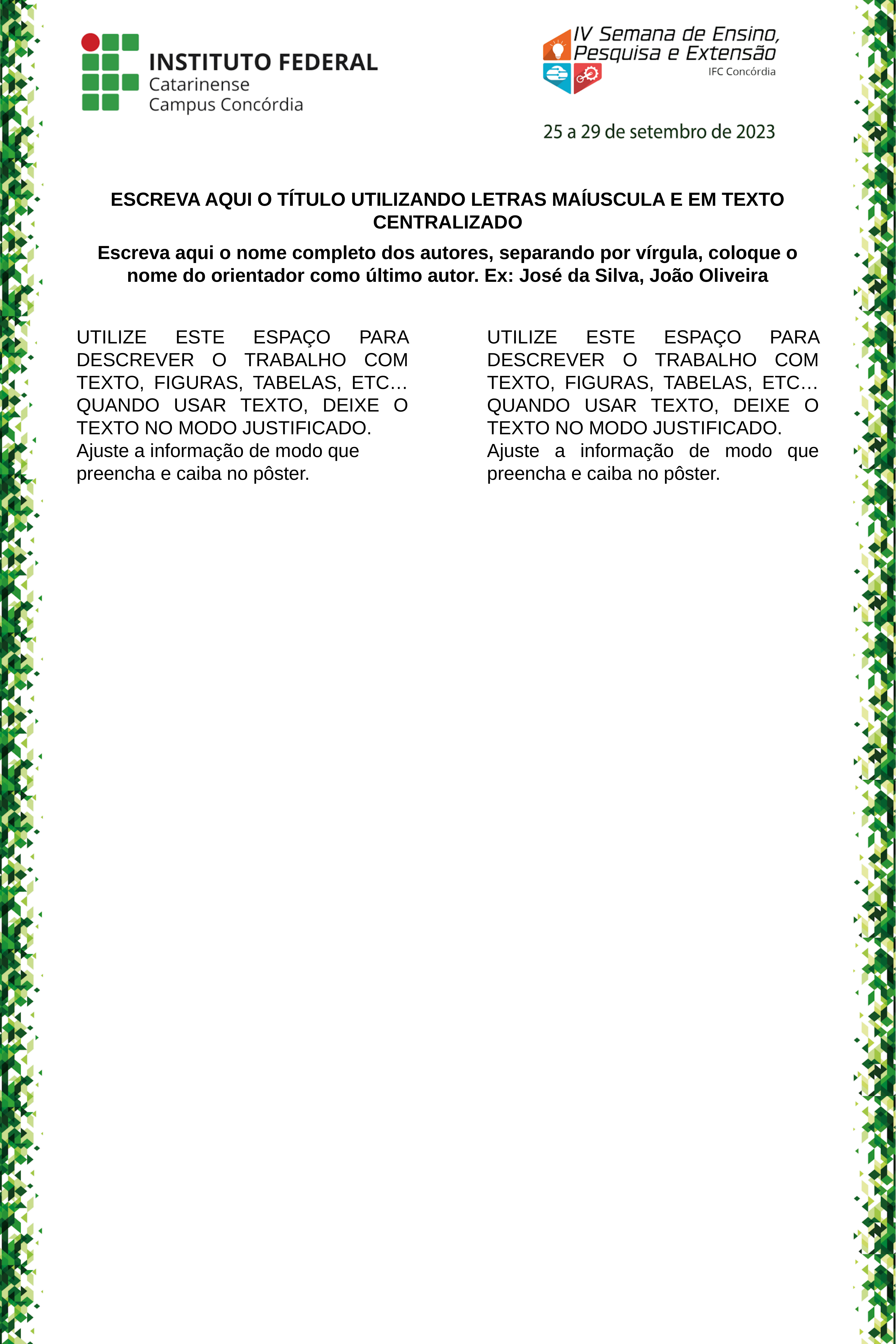

ESCREVA AQUI O TÍTULO UTILIZANDO LETRAS MAÍUSCULA E EM TEXTO CENTRALIZADO

Escreva aqui o nome completo dos autores, separando por vírgula, coloque o nome do orientador como último autor. Ex: José da Silva, João Oliveira

UTILIZE ESTE ESPAÇO PARA DESCREVER O TRABALHO COM TEXTO, FIGURAS, TABELAS, ETC… QUANDO USAR TEXTO, DEIXE O TEXTO NO MODO JUSTIFICADO.
Ajuste a informação de modo que preencha e caiba no pôster.
UTILIZE ESTE ESPAÇO PARA DESCREVER O TRABALHO COM TEXTO, FIGURAS, TABELAS, ETC… QUANDO USAR TEXTO, DEIXE O TEXTO NO MODO JUSTIFICADO.
Ajuste a informação de modo que preencha e caiba no pôster.